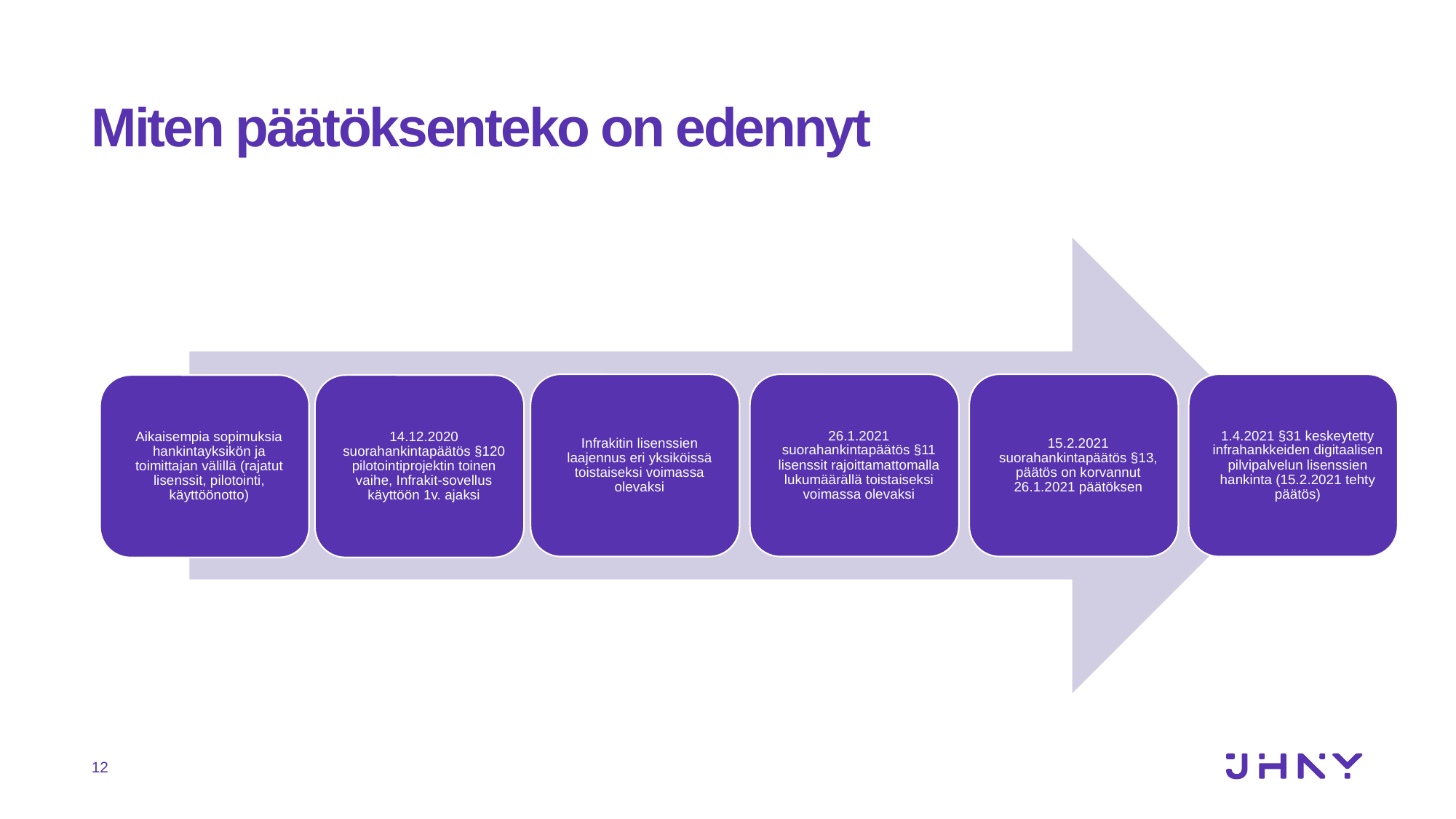

# Miten päätöksenteko on edennyt
14.12.2020 suorahankintapäätös §120 pilotointiprojektin toinen vaihe, Infrakit-sovellus käyttöön 1v. ajaksi
Aikaisempia sopimuksia hankintayksikön ja toimittajan välillä (rajatut lisenssit, pilotointi, käyttöönotto)
Infrakitin lisenssien laajennus eri yksiköissä toistaiseksi voimassa olevaksi
26.1.2021 suorahankintapäätös §11 lisenssit rajoittamattomalla lukumäärällä toistaiseksi voimassa olevaksi
15.2.2021 suorahankintapäätös §13, päätös on korvannut 26.1.2021 päätöksen
1.4.2021 §31 keskeytetty infrahankkeiden digitaalisen pilvipalvelun lisenssien hankinta (15.2.2021 tehty päätös)
12